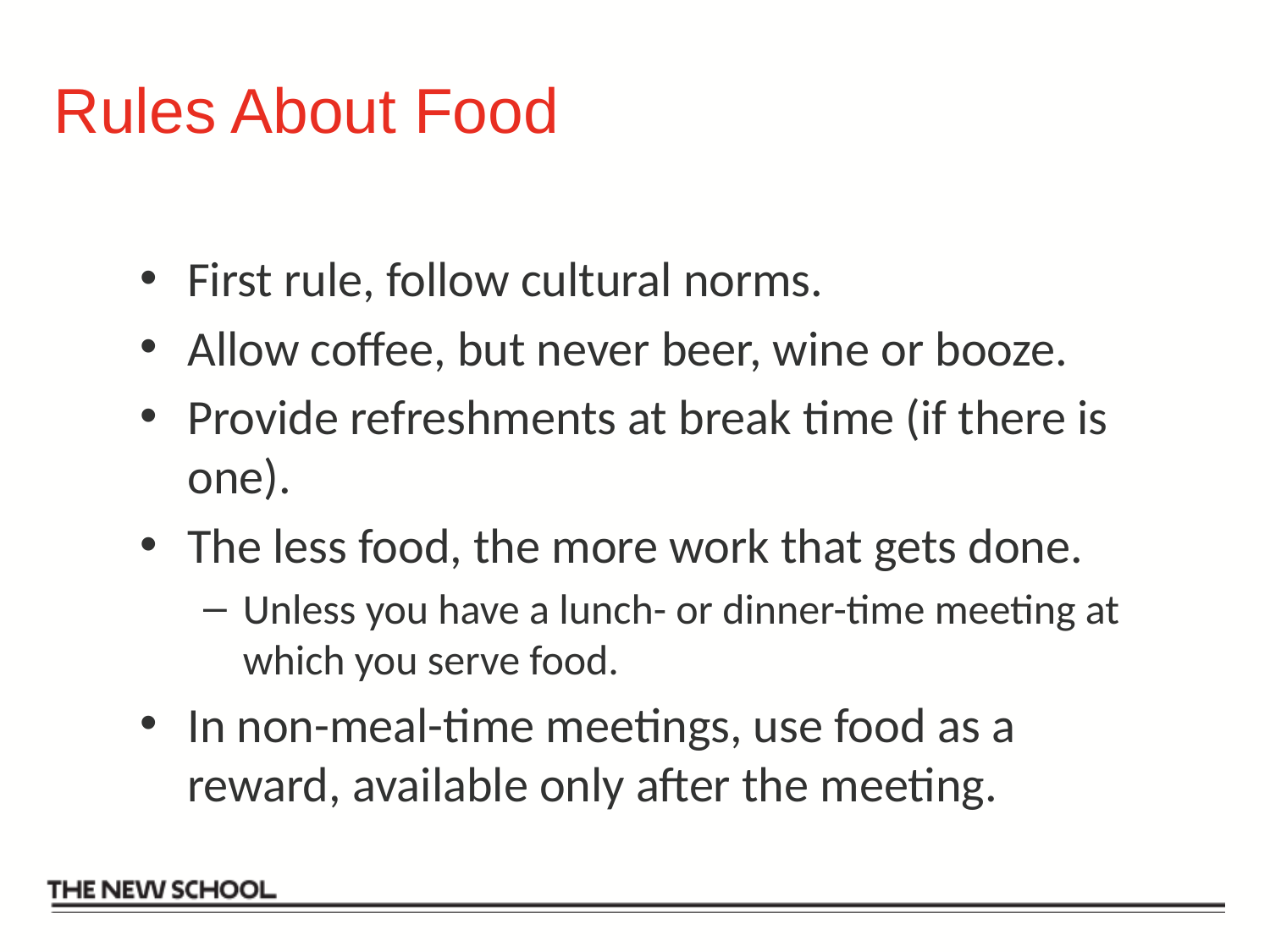

# Rules About Food
First rule, follow cultural norms.
Allow coffee, but never beer, wine or booze.
Provide refreshments at break time (if there is one).
The less food, the more work that gets done.
Unless you have a lunch- or dinner-time meeting at which you serve food.
In non-meal-time meetings, use food as a reward, available only after the meeting.